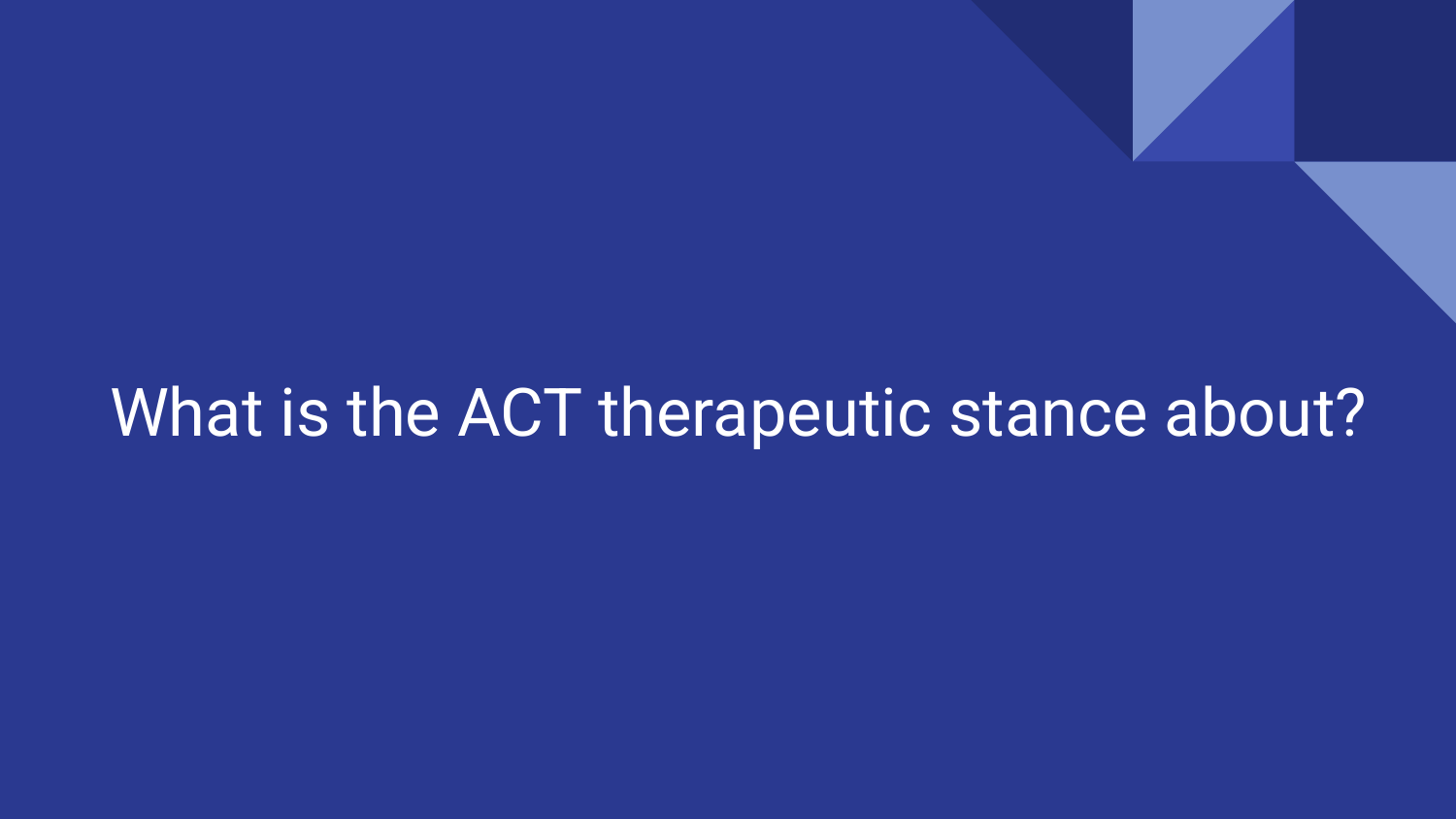

# What is the ACT therapeutic stance about?